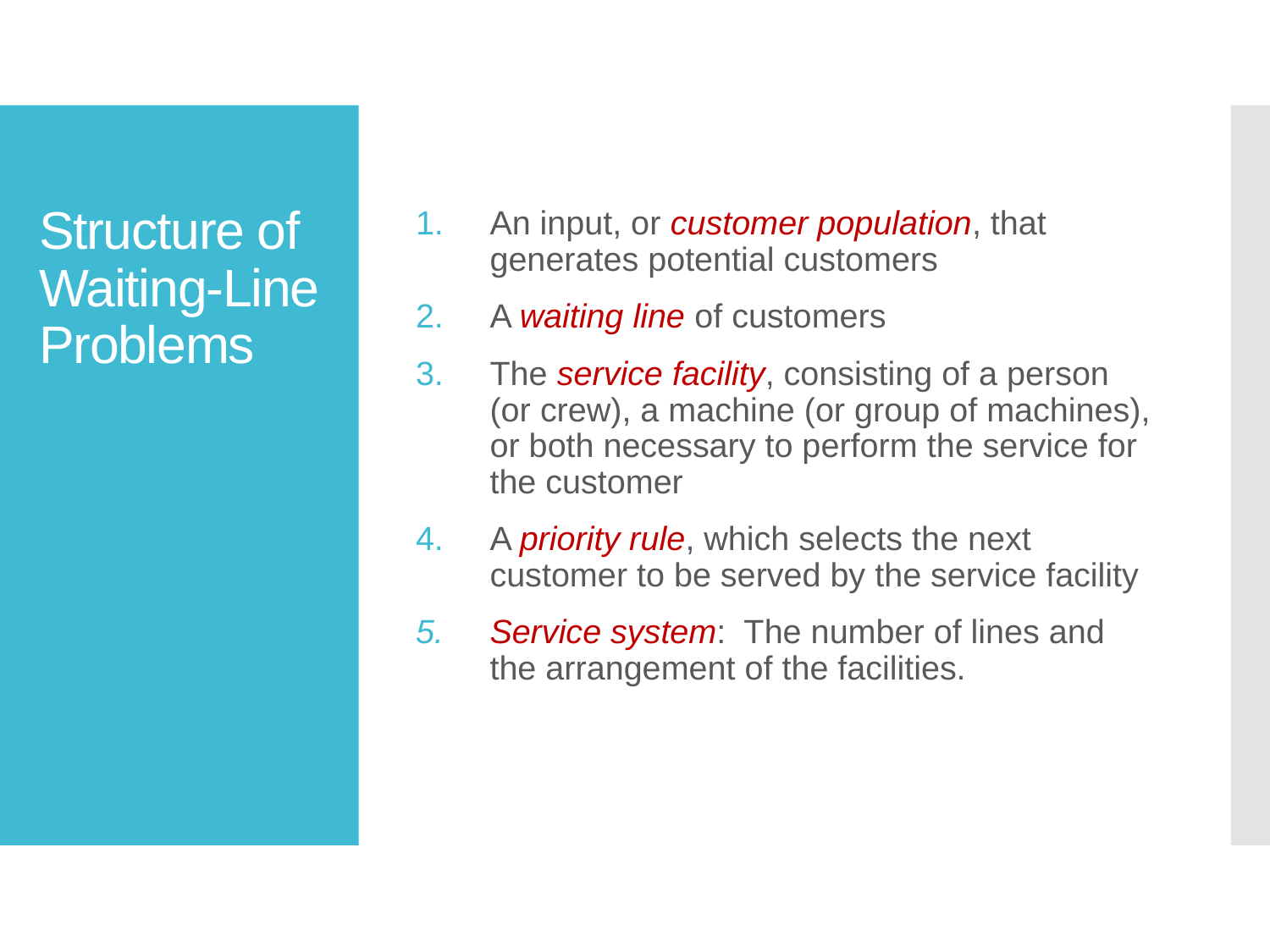

An input, or customer population, that generates potential customers
A waiting line of customers
The service facility, consisting of a person (or crew), a machine (or group of machines), or both necessary to perform the service for the customer
A priority rule, which selects the next customer to be served by the service facility
Service system:  The number of lines and the arrangement of the facilities.

# Structure of Waiting-Line Problems